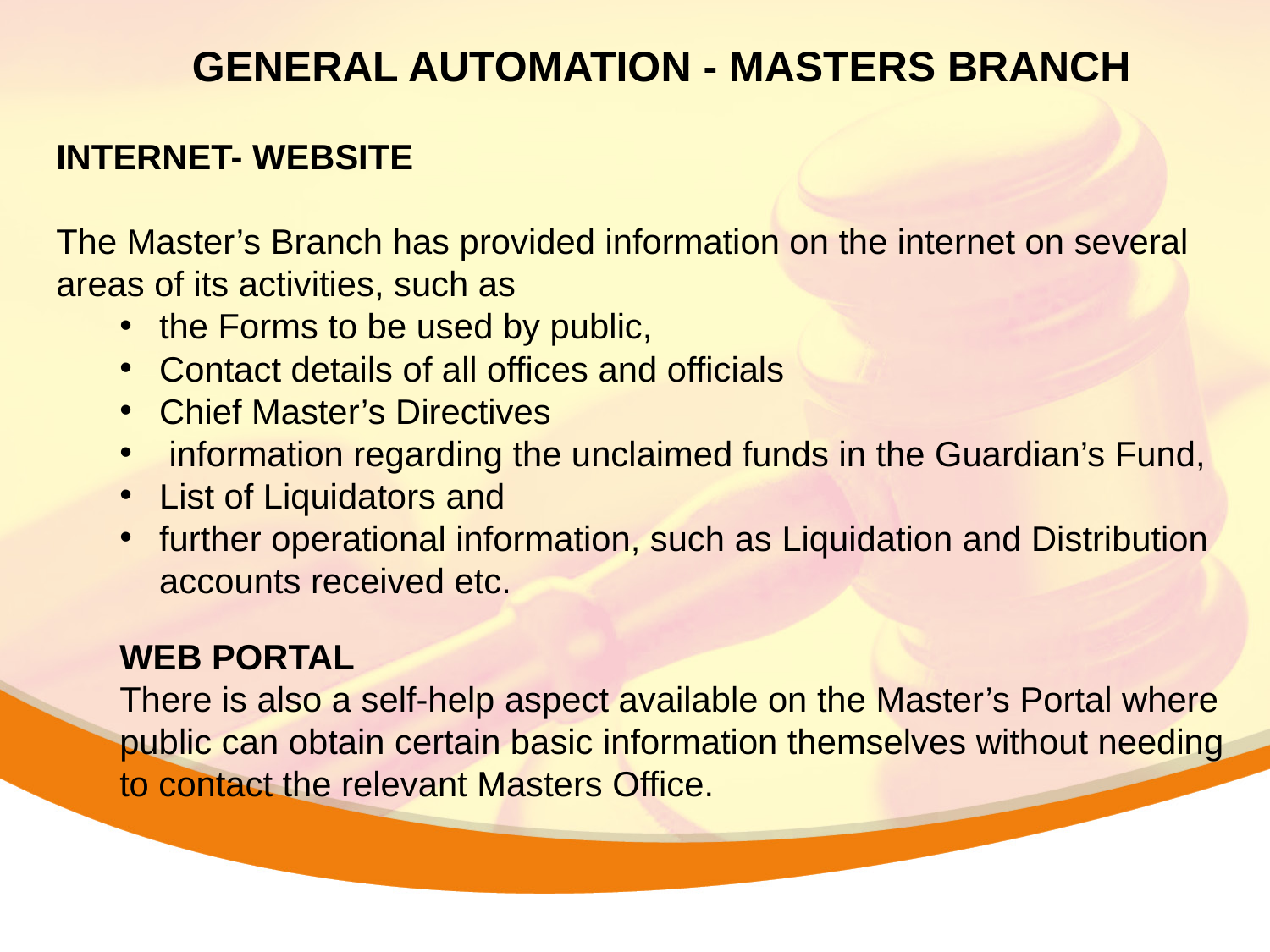

GENERAL AUTOMATION - MASTERS BRANCH

INTERNET- WEBSITE

The Master’s Branch has provided information on the internet on several areas of its activities, such as
the Forms to be used by public,
Contact details of all offices and officials
Chief Master’s Directives
 information regarding the unclaimed funds in the Guardian’s Fund,
List of Liquidators and
further operational information, such as Liquidation and Distribution accounts received etc.

WEB PORTAL
There is also a self-help aspect available on the Master’s Portal where public can obtain certain basic information themselves without needing to contact the relevant Masters Office.